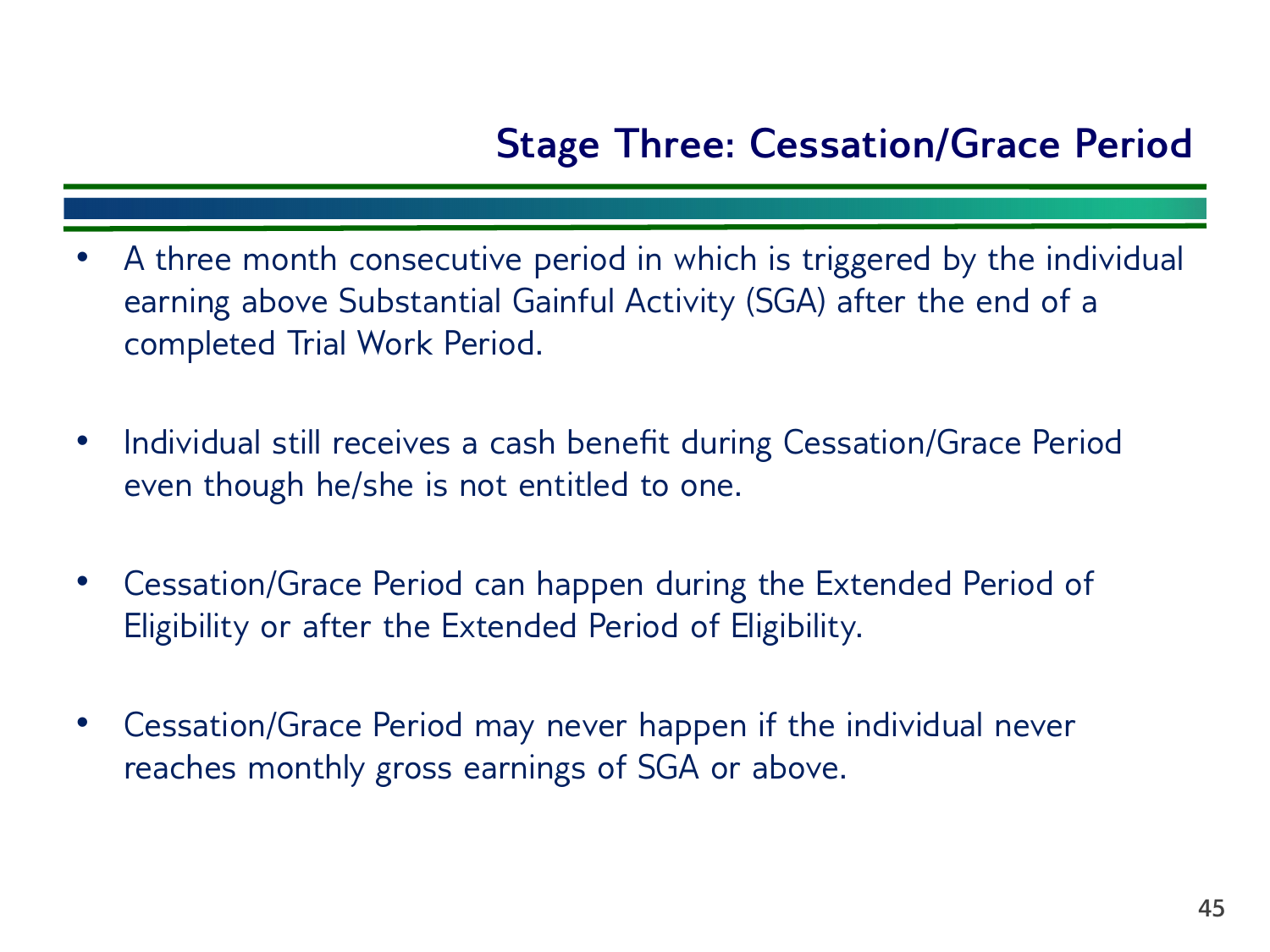

# Stage Three: Cessation/Grace Period
A three month consecutive period in which is triggered by the individual earning above Substantial Gainful Activity (SGA) after the end of a completed Trial Work Period.

Individual still receives a cash benefit during Cessation/Grace Period even though he/she is not entitled to one.

Cessation/Grace Period can happen during the Extended Period of Eligibility or after the Extended Period of Eligibility.

Cessation/Grace Period may never happen if the individual never reaches monthly gross earnings of SGA or above.
45